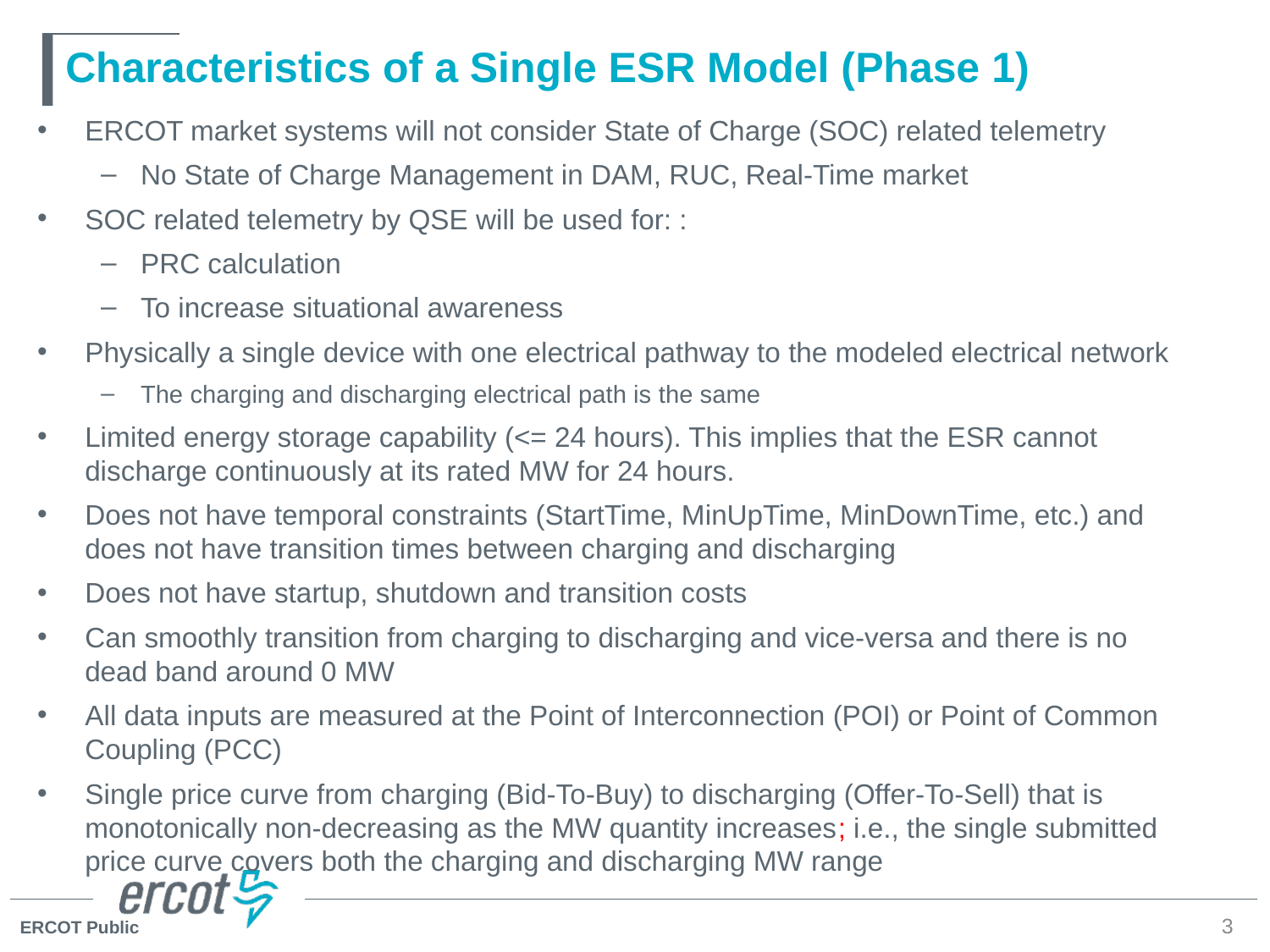

# Characteristics of a Single ESR Model (Phase 1)
ERCOT market systems will not consider State of Charge (SOC) related telemetry
No State of Charge Management in DAM, RUC, Real-Time market
SOC related telemetry by QSE will be used for: :
PRC calculation
To increase situational awareness
Physically a single device with one electrical pathway to the modeled electrical network
The charging and discharging electrical path is the same
Limited energy storage capability (<= 24 hours). This implies that the ESR cannot discharge continuously at its rated MW for 24 hours.
Does not have temporal constraints (StartTime, MinUpTime, MinDownTime, etc.) and does not have transition times between charging and discharging
Does not have startup, shutdown and transition costs
Can smoothly transition from charging to discharging and vice-versa and there is no dead band around 0 MW
All data inputs are measured at the Point of Interconnection (POI) or Point of Common Coupling (PCC)
Single price curve from charging (Bid-To-Buy) to discharging (Offer-To-Sell) that is monotonically non-decreasing as the MW quantity increases; i.e., the single submitted price curve covers both the charging and discharging MW range
3